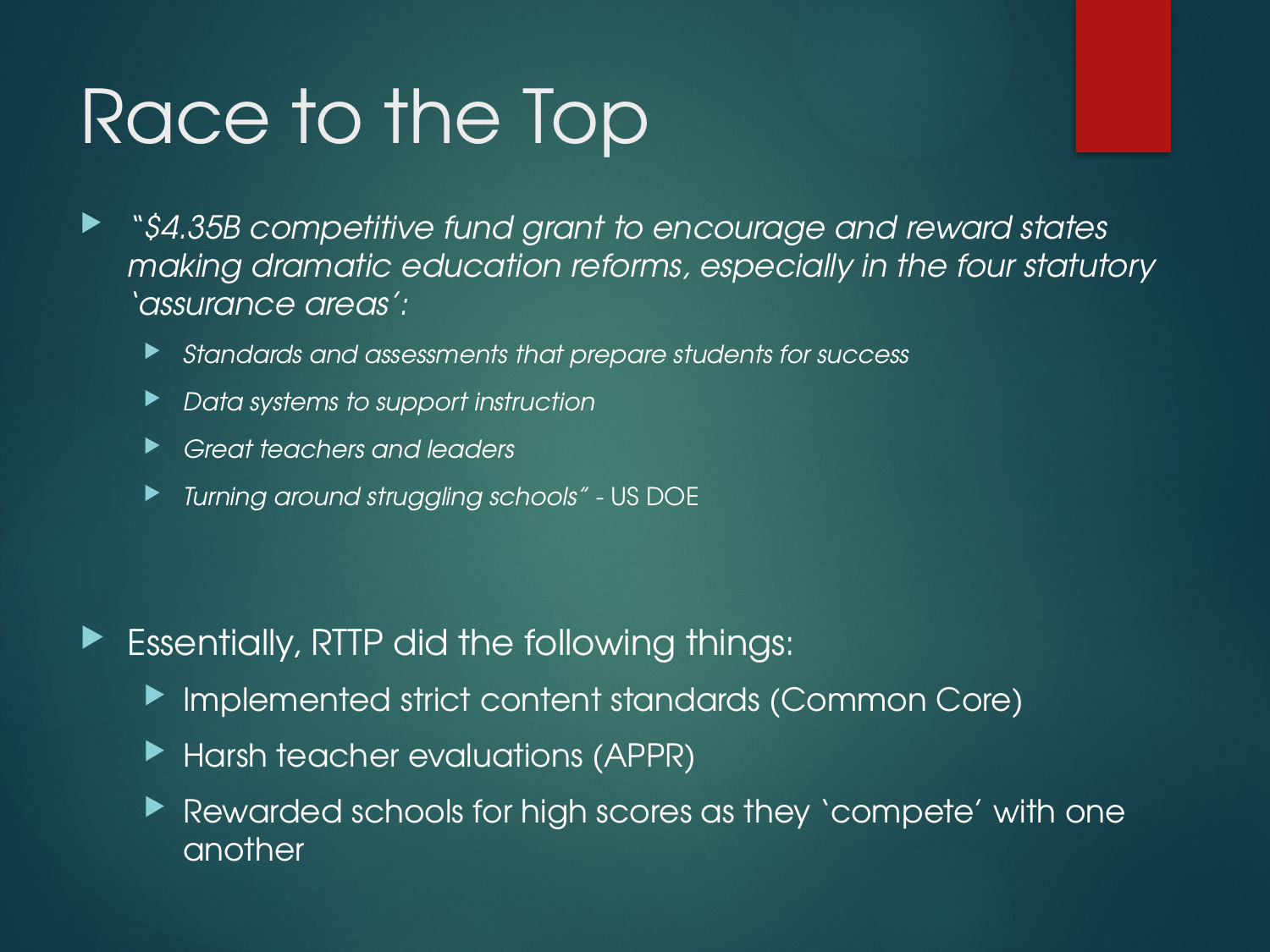

# Race to the Top
“$4.35B competitive fund grant to encourage and reward states making dramatic education reforms, especially in the four statutory ‘assurance areas’:
Standards and assessments that prepare students for success
Data systems to support instruction
Great teachers and leaders
Turning around struggling schools” - US DOE

Essentially, RTTP did the following things:
Implemented strict content standards (Common Core)
Harsh teacher evaluations (APPR)
Rewarded schools for high scores as they ‘compete’ with one another